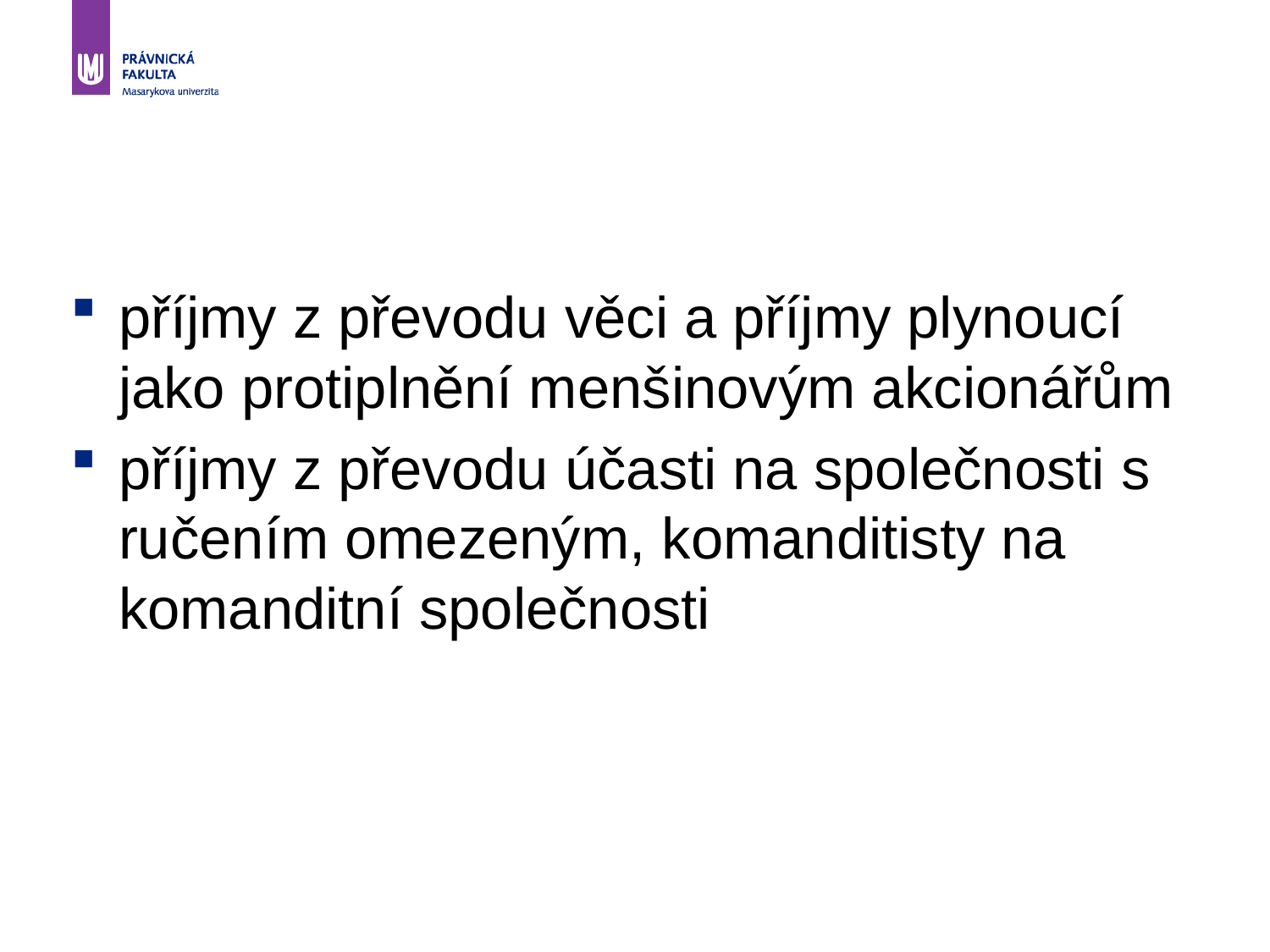

příjmy z převodu věci a příjmy plynoucí jako protiplnění menšinovým akcionářům
příjmy z převodu účasti na společnosti s ručením omezeným, komanditisty na komanditní společnosti